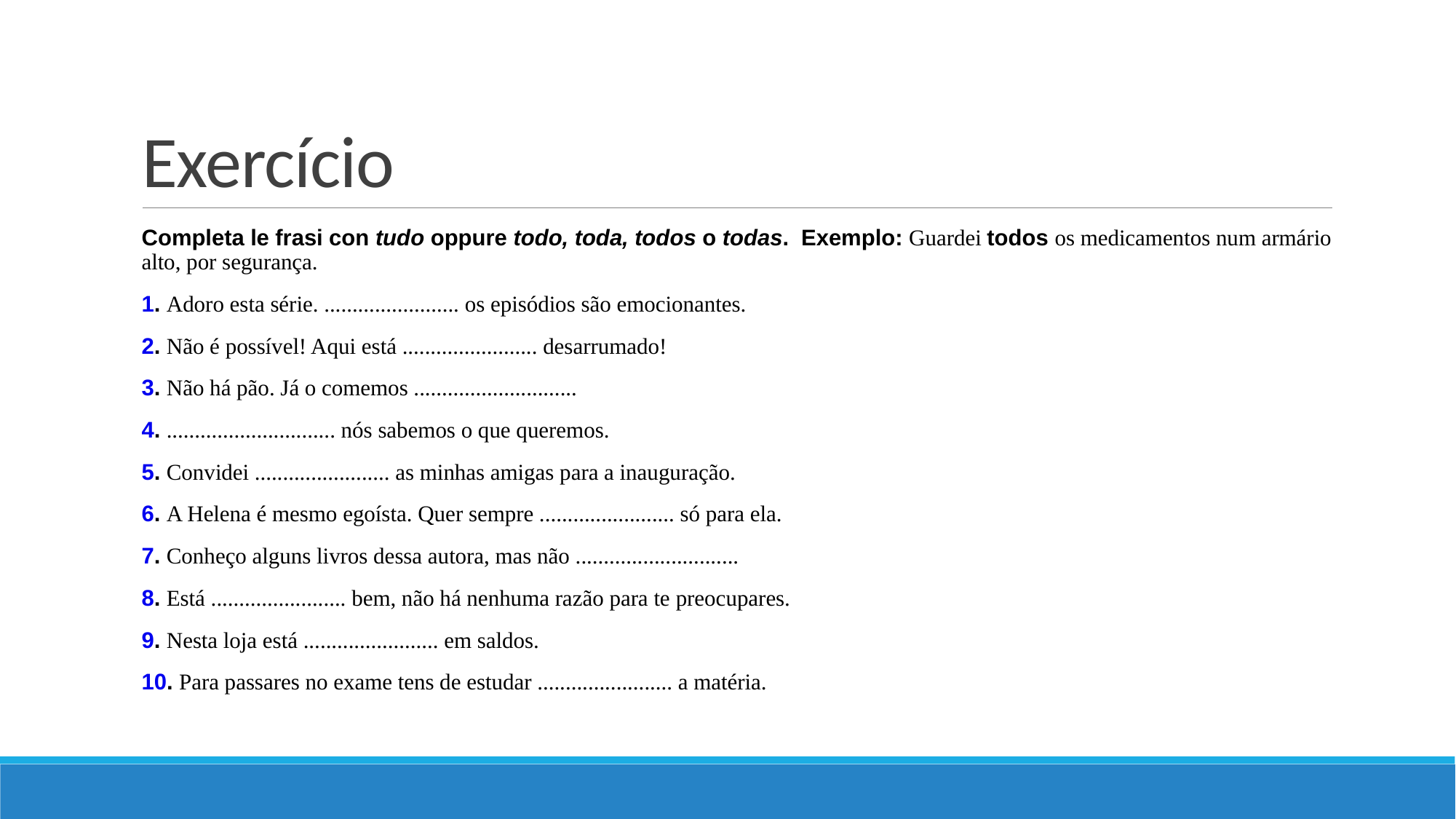

# Exercício
Completa le frasi con tudo oppure todo, toda, todos o todas.  Exemplo: Guardei todos os medicamentos num armário alto, por segurança.
1. Adoro esta série. ........................ os episódios são emocionantes.
2. Não é possível! Aqui está ........................ desarrumado!
3. Não há pão. Já o comemos .............................
4. .............................. nós sabemos o que queremos.
5. Convidei ........................ as minhas amigas para a inauguração.
6. A Helena é mesmo egoísta. Quer sempre ........................ só para ela.
7. Conheço alguns livros dessa autora, mas não .............................
8. Está ........................ bem, não há nenhuma razão para te preocupares.
9. Nesta loja está ........................ em saldos.
10. Para passares no exame tens de estudar ........................ a matéria.